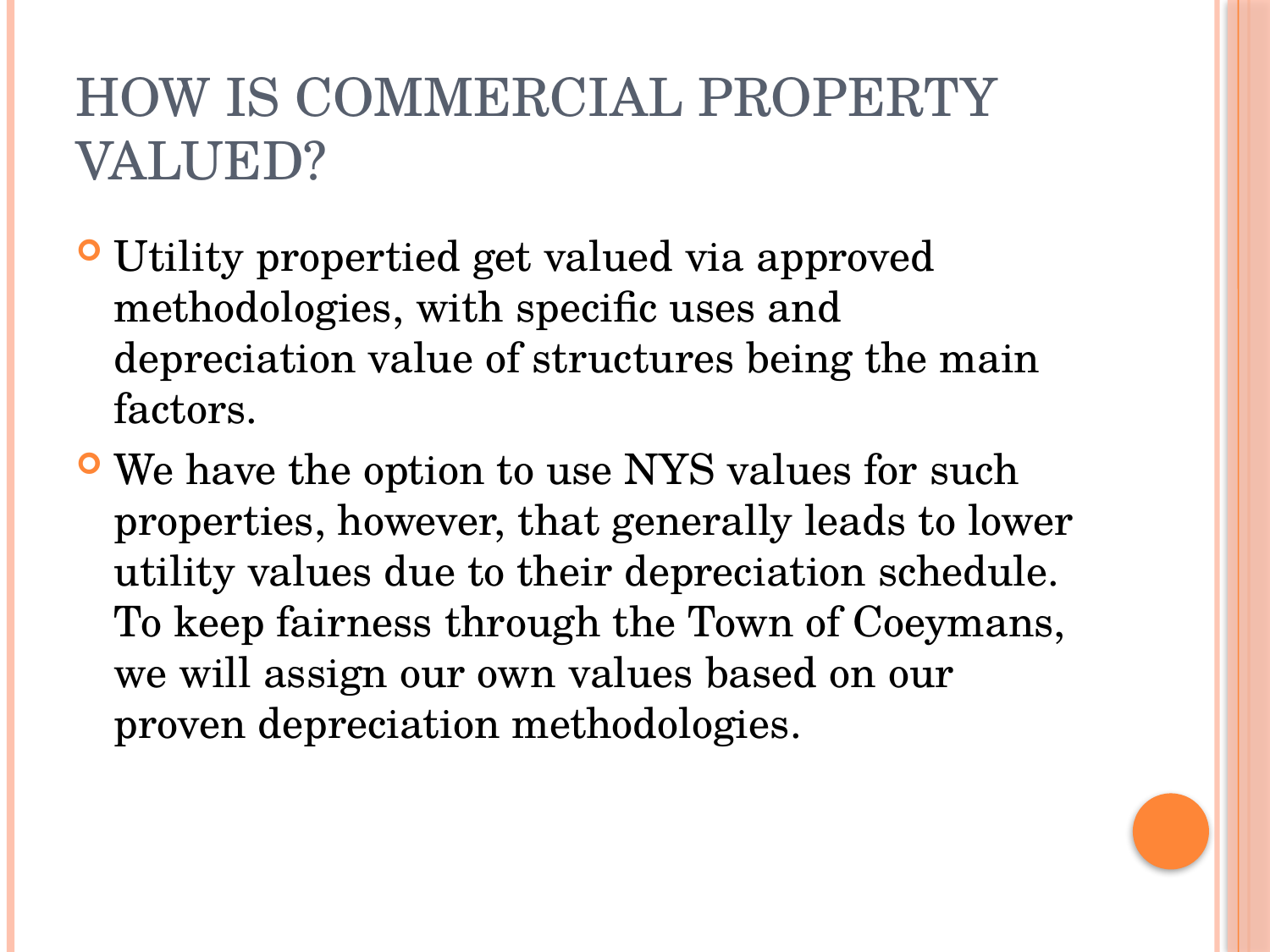

# How is commercial property valued?
Utility propertied get valued via approved methodologies, with specific uses and depreciation value of structures being the main factors.
We have the option to use NYS values for such properties, however, that generally leads to lower utility values due to their depreciation schedule.  To keep fairness through the Town of Coeymans, we will assign our own values based on our proven depreciation methodologies.